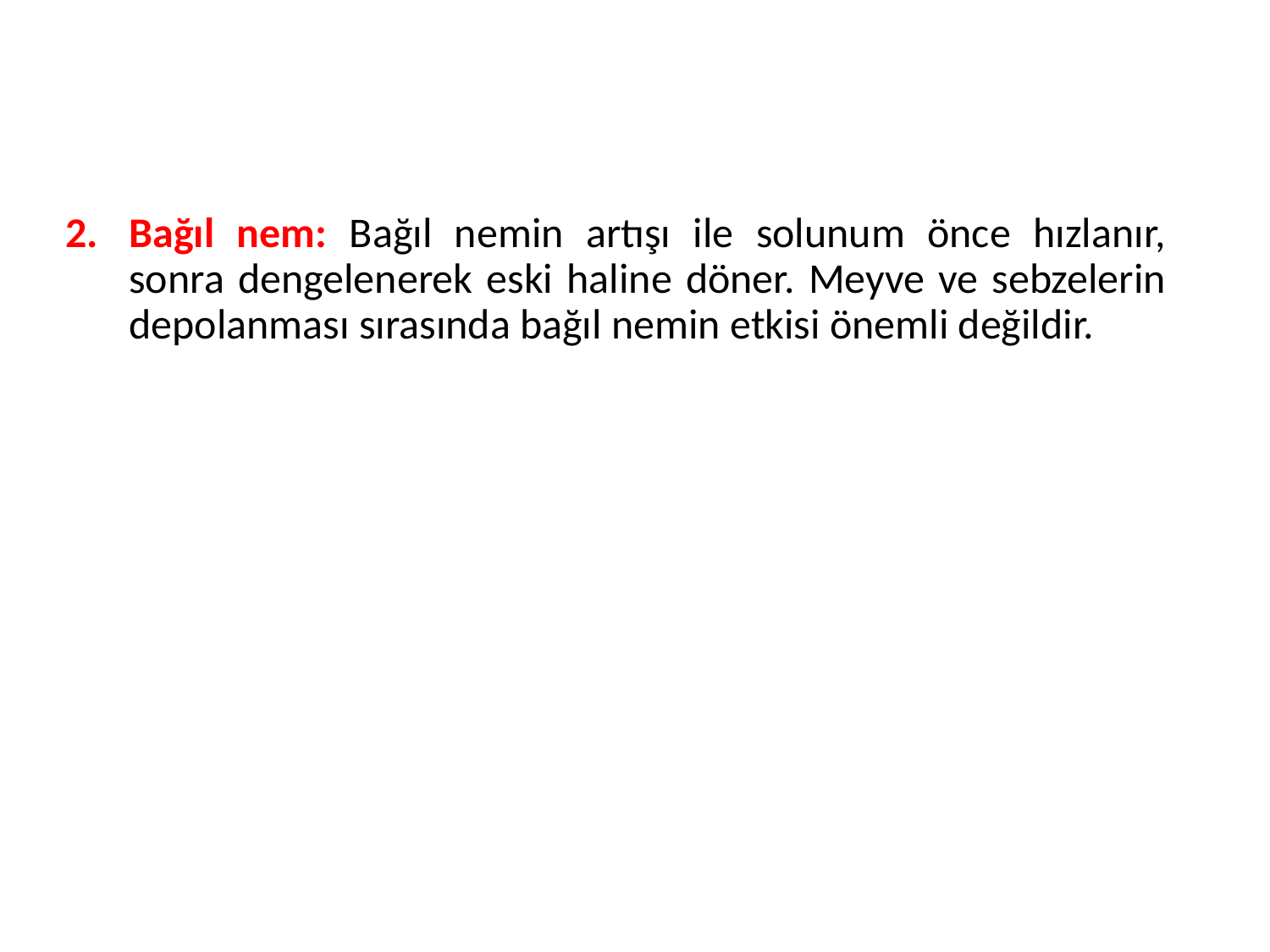

#

Bağıl nem: Bağıl nemin artışı ile solunum önce hızlanır, sonra dengelenerek eski haline döner. Meyve ve sebzelerin depolanması sırasında bağıl nemin etkisi önemli değildir.